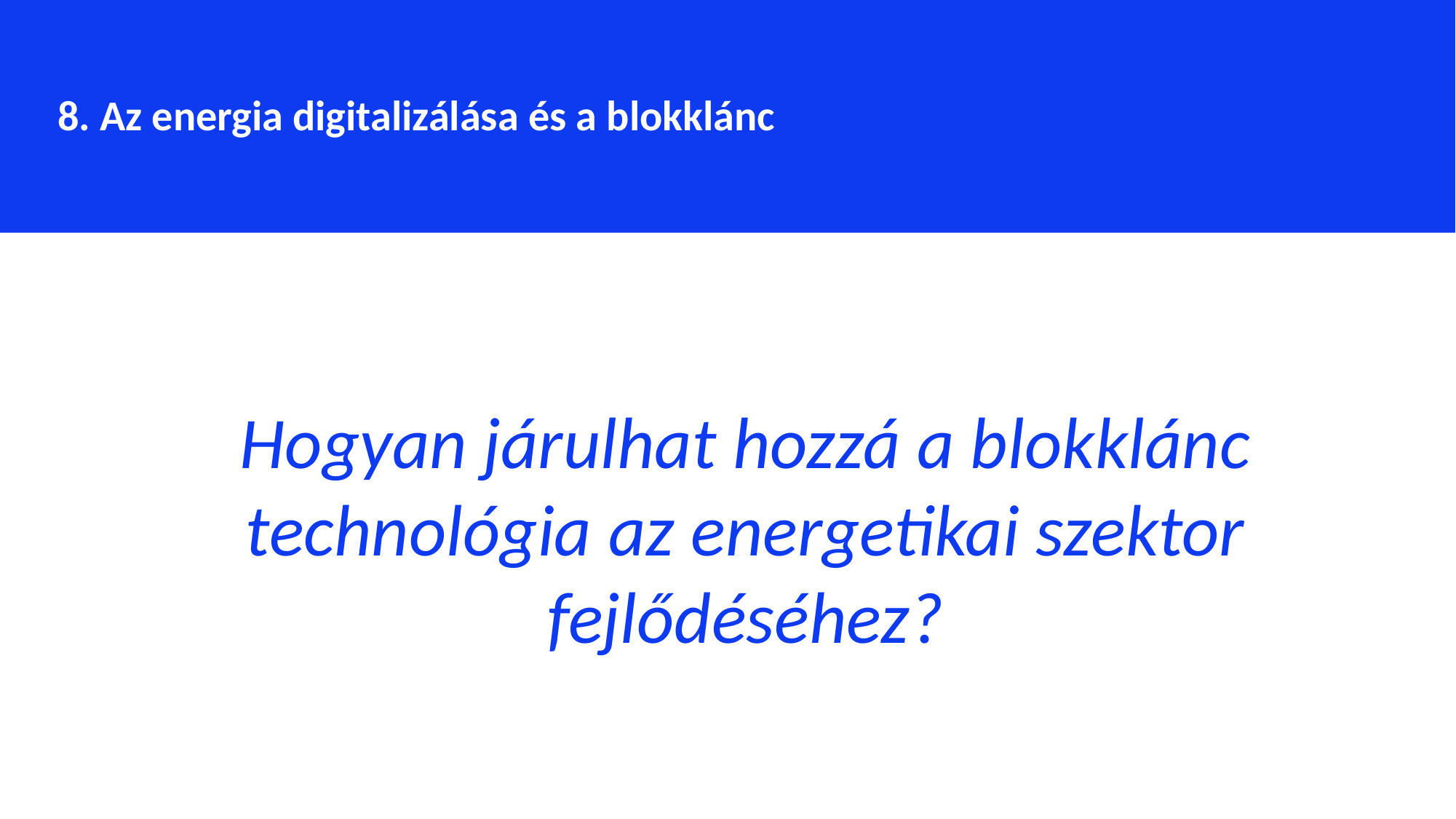

8. Az energia digitalizálása és a blokklánc

Hogyan járulhat hozzá a blokklánc technológia az energetikai szektor fejlődéséhez?